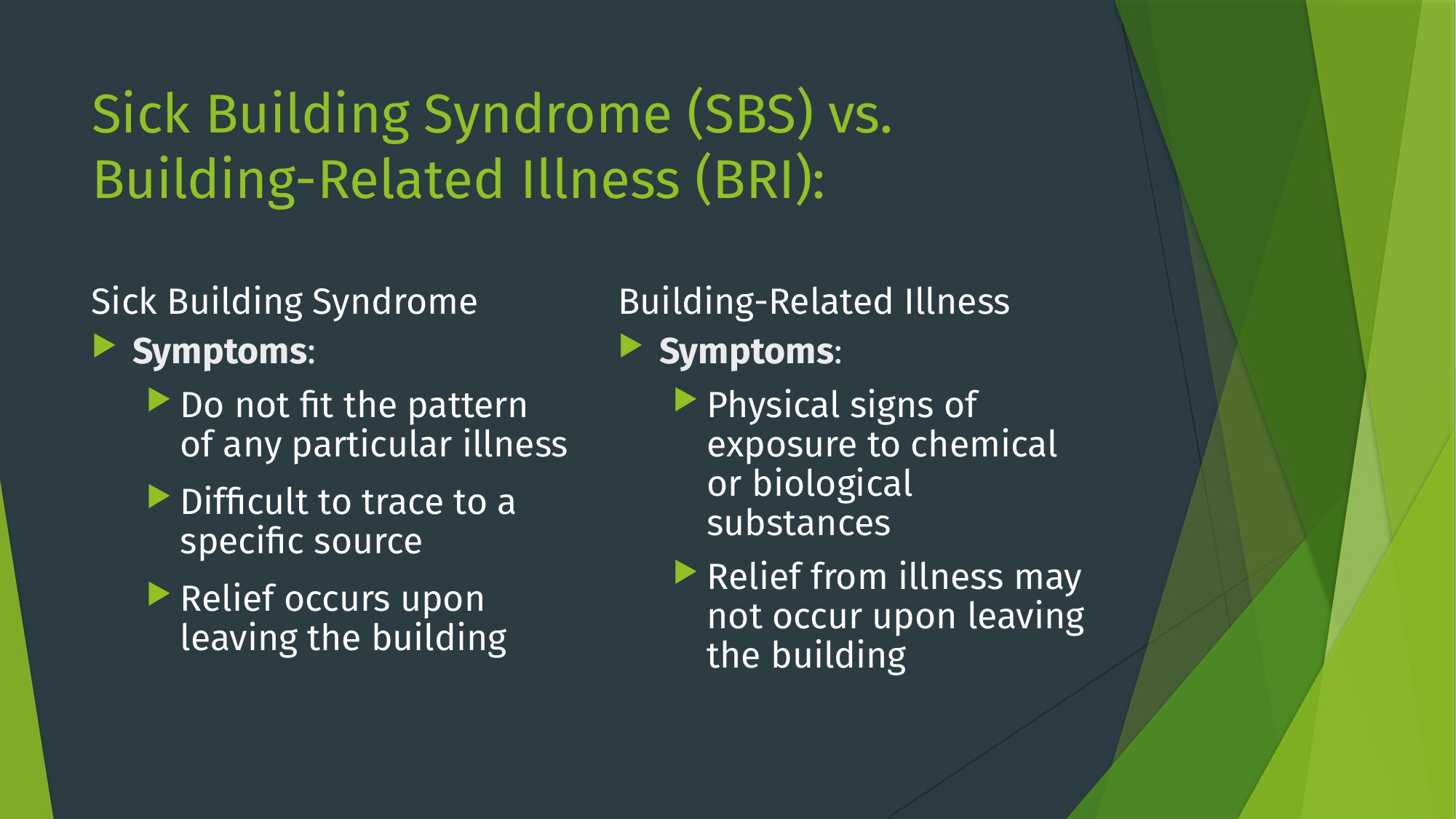

# Sick Building Syndrome (SBS) vs. Building-Related Illness (BRI):
Sick Building Syndrome
Building-Related Illness
Symptoms:
Do not fit the pattern of any particular illness
Difficult to trace to a specific source
Relief occurs upon leaving the building

Symptoms:
Physical signs of exposure to chemical or biological substances
Relief from illness may not occur upon leaving the building